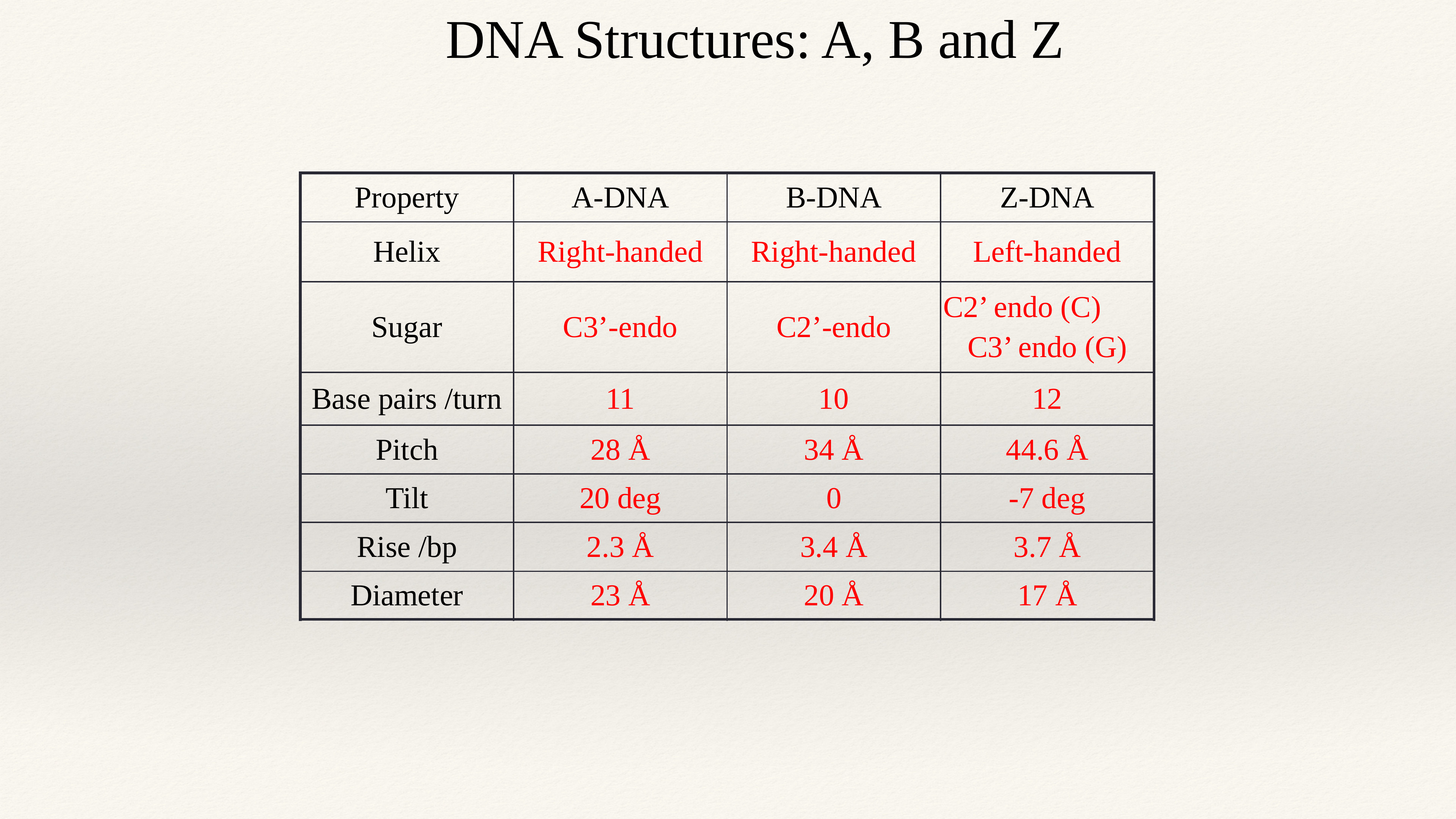

DNA Structures: A, B and Z
| Property | A-DNA | B-DNA | Z-DNA |
| --- | --- | --- | --- |
| Helix | Right-handed | Right-handed | Left-handed |
| Sugar | C3’-endo | C2’-endo | C2’ endo (C) C3’ endo (G) |
| Base pairs /turn | 11 | 10 | 12 |
| Pitch | 28 Å | 34 Å | 44.6 Å |
| Tilt | 20 deg | 0 | -7 deg |
| Rise /bp | 2.3 Å | 3.4 Å | 3.7 Å |
| Diameter | 23 Å | 20 Å | 17 Å |